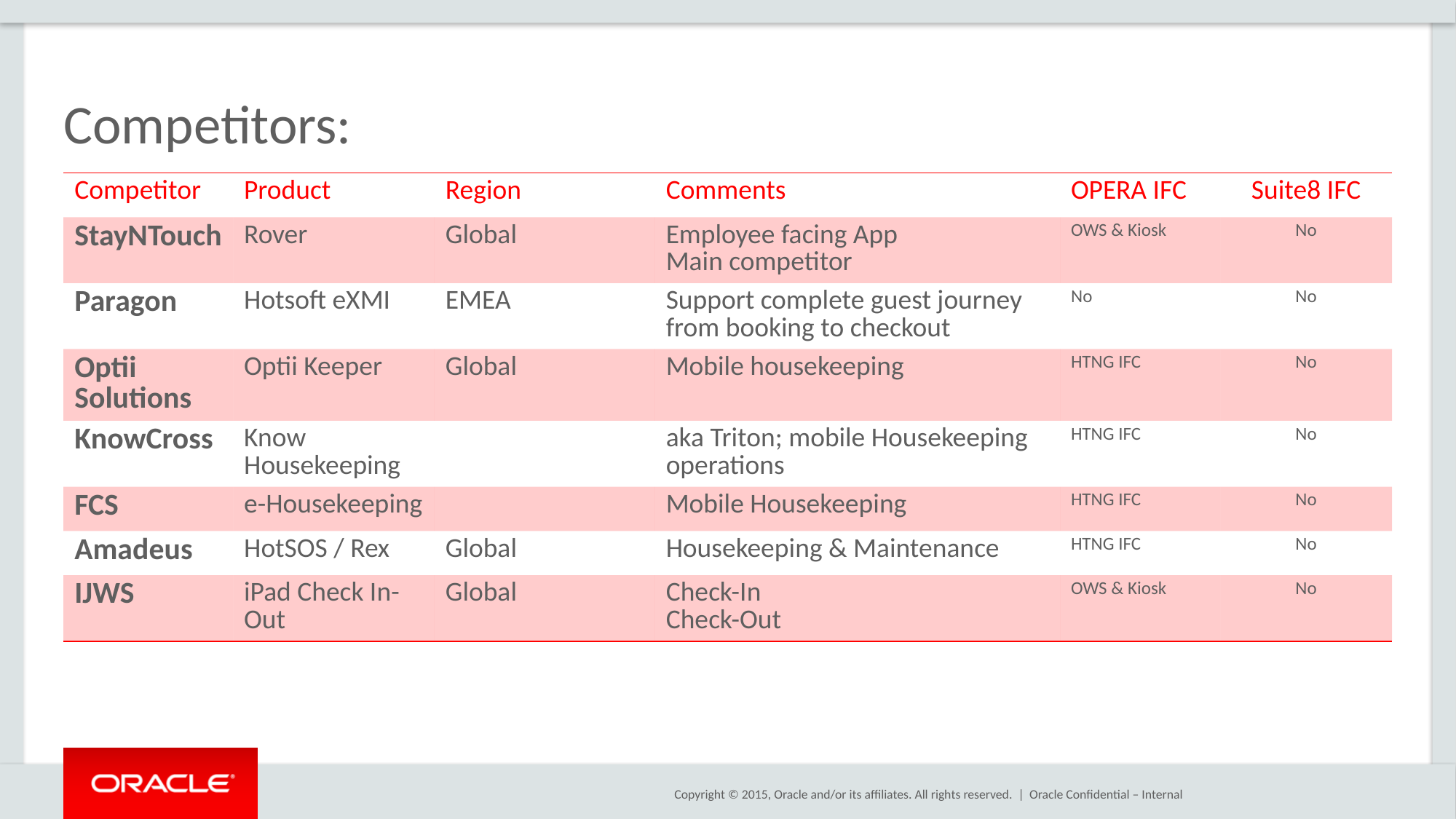

# Competitors:
| Competitor | Product | Region | Comments | OPERA IFC | Suite8 IFC |
| --- | --- | --- | --- | --- | --- |
| StayNTouch | Rover | Global | Employee facing App Main competitor | OWS & Kiosk | No |
| Paragon | Hotsoft eXMI | EMEA | Support complete guest journey from booking to checkout | No | No |
| Optii Solutions | Optii Keeper | Global | Mobile housekeeping | HTNG IFC | No |
| KnowCross | Know Housekeeping |  | aka Triton; mobile Housekeeping operations | HTNG IFC | No |
| FCS | e-Housekeeping |  | Mobile Housekeeping | HTNG IFC | No |
| Amadeus | HotSOS / Rex | Global | Housekeeping & Maintenance | HTNG IFC | No |
| IJWS | iPad Check In-Out | Global | Check-In Check-Out | OWS & Kiosk | No |
Oracle Confidential – Internal